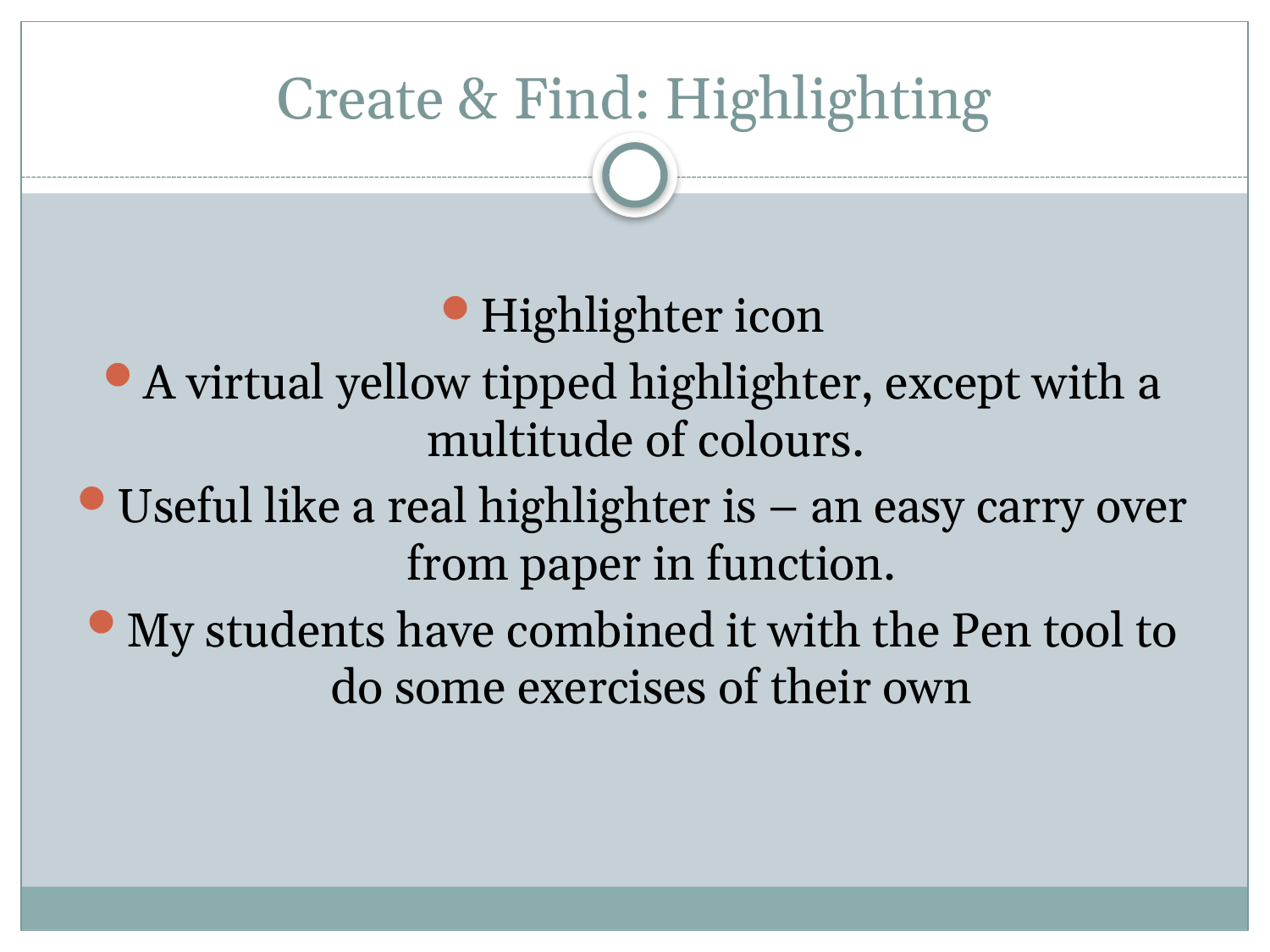

# Create & Find: Highlighting

Highlighter icon
A virtual yellow tipped highlighter, except with a multitude of colours.
Useful like a real highlighter is – an easy carry over from paper in function.
My students have combined it with the Pen tool to do some exercises of their own